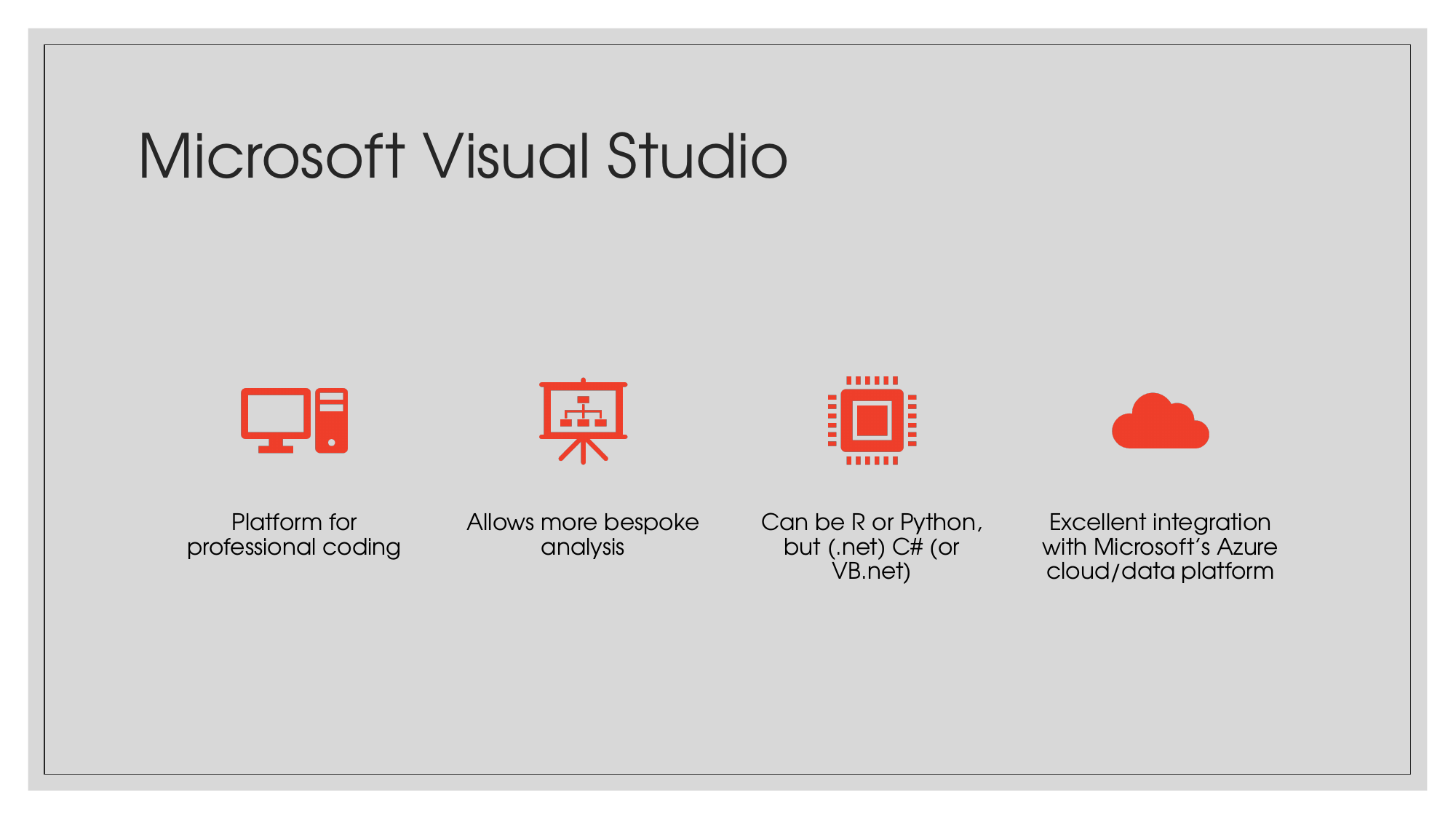

# Microsoft Visual Studio
Platform for professional coding
Allows more bespoke analysis
Can be R or Python, but (.net) C# (or VB.net)
Excellent integration with Microsoft’s Azure cloud/data platform